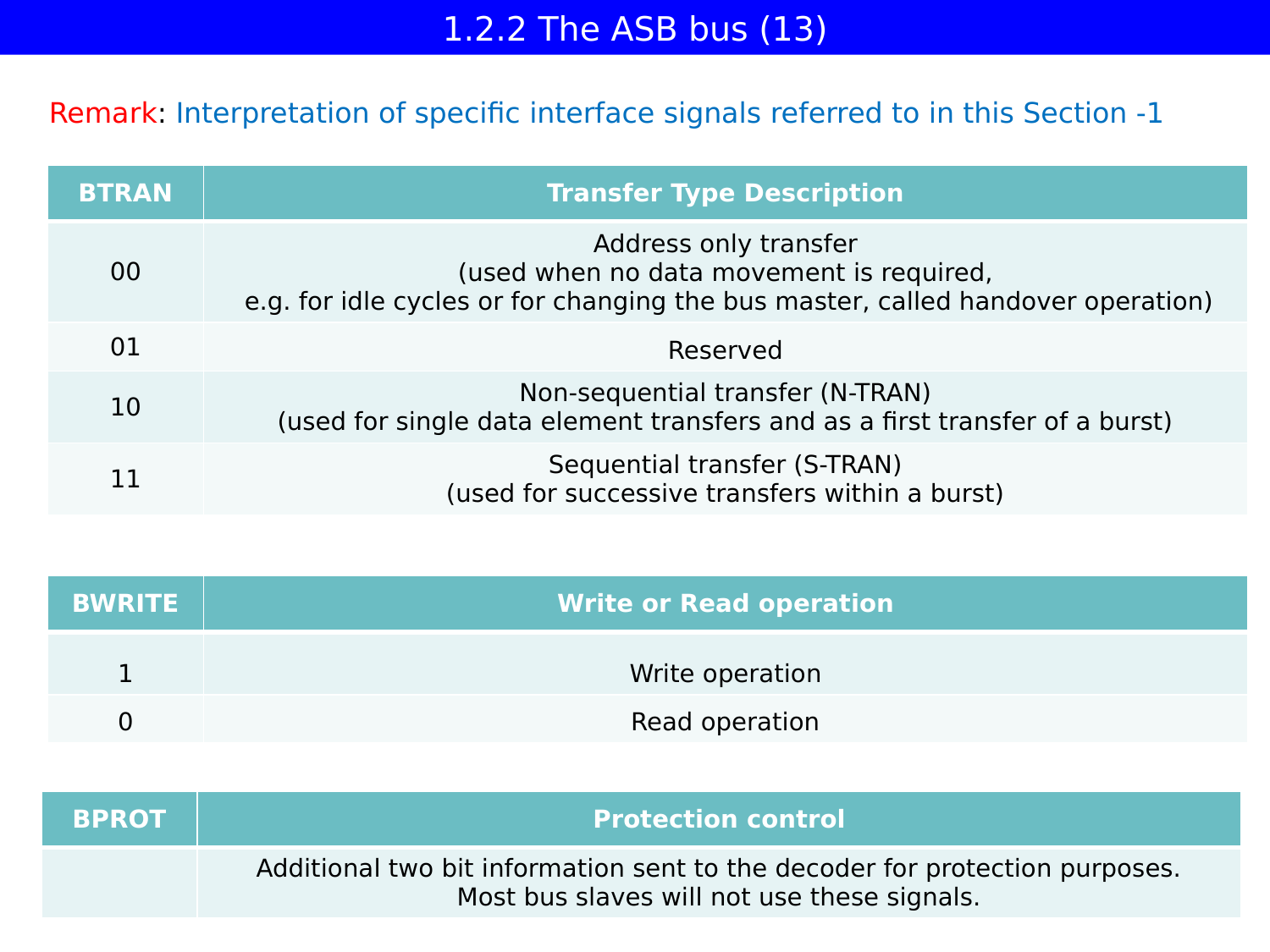

# 1.2.2 The ASB bus (13)
Remark: Interpretation of specific interface signals referred to in this Section -1
| BTRAN | Transfer Type Description |
| --- | --- |
| 00 | Address only transfer (used when no data movement is required, e.g. for idle cycles or for changing the bus master, called handover operation) |
| 01 | Reserved |
| 10 | Non-sequential transfer (N-TRAN) (used for single data element transfers and as a first transfer of a burst) |
| 11 | Sequential transfer (S-TRAN) (used for successive transfers within a burst) |
| BWRITE | Write or Read operation |
| --- | --- |
| 1 | Write operation |
| 0 | Read operation |
| BPROT | Protection control |
| --- | --- |
|  | Additional two bit information sent to the decoder for protection purposes. Most bus slaves will not use these signals. |